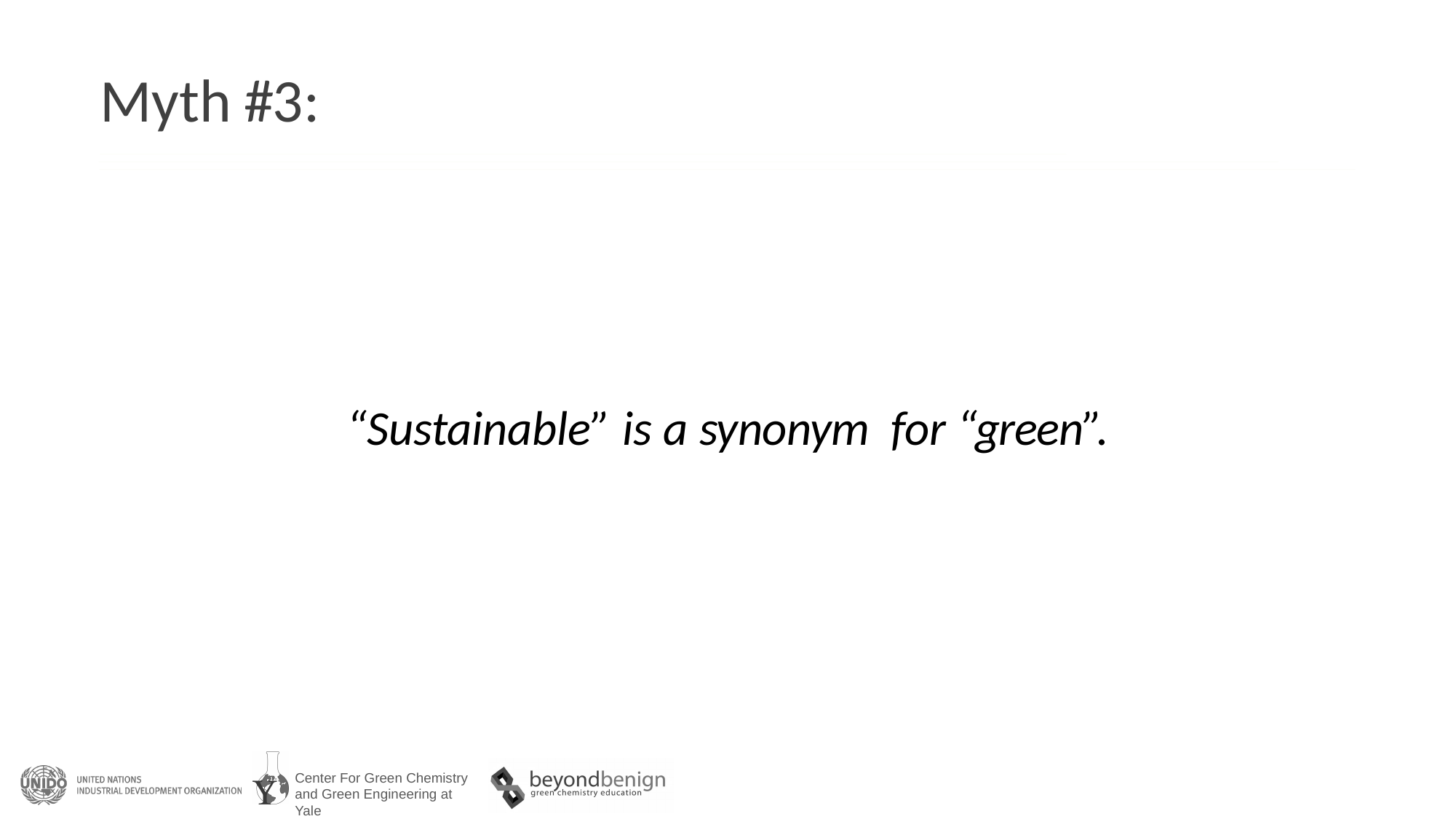

Myth #3:
“Sustainable” is a synonym  for “green”.